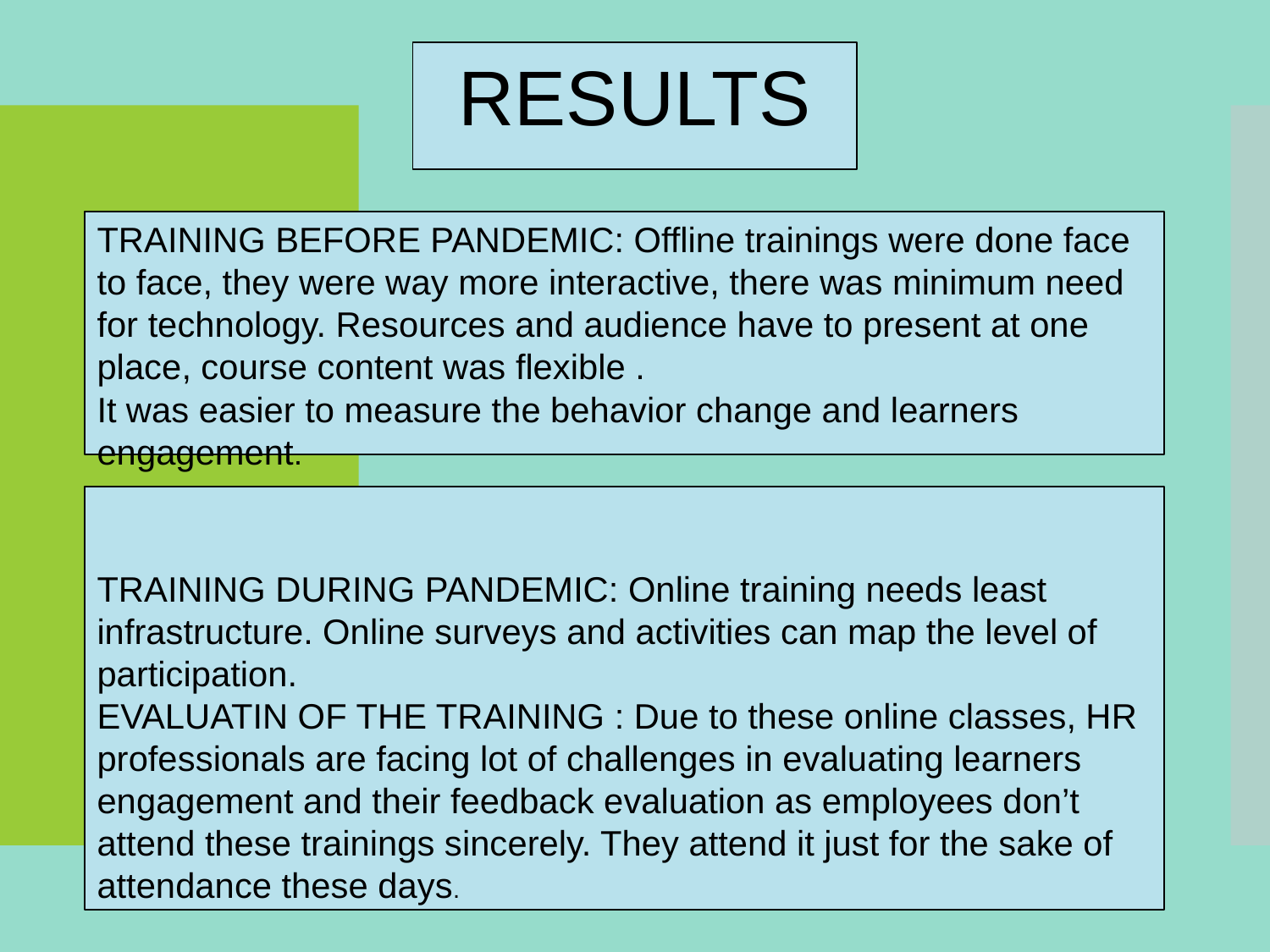

RESULTS

TRAINING BEFORE PANDEMIC: Offline trainings were done face to face, they were way more interactive, there was minimum need for technology. Resources and audience have to present at one place, course content was flexible .
It was easier to measure the behavior change and learners engagement.

TRAINING DURING PANDEMIC: Online training needs least infrastructure. Online surveys and activities can map the level of participation.
EVALUATIN OF THE TRAINING : Due to these online classes, HR professionals are facing lot of challenges in evaluating learners engagement and their feedback evaluation as employees don’t attend these trainings sincerely. They attend it just for the sake of attendance these days.